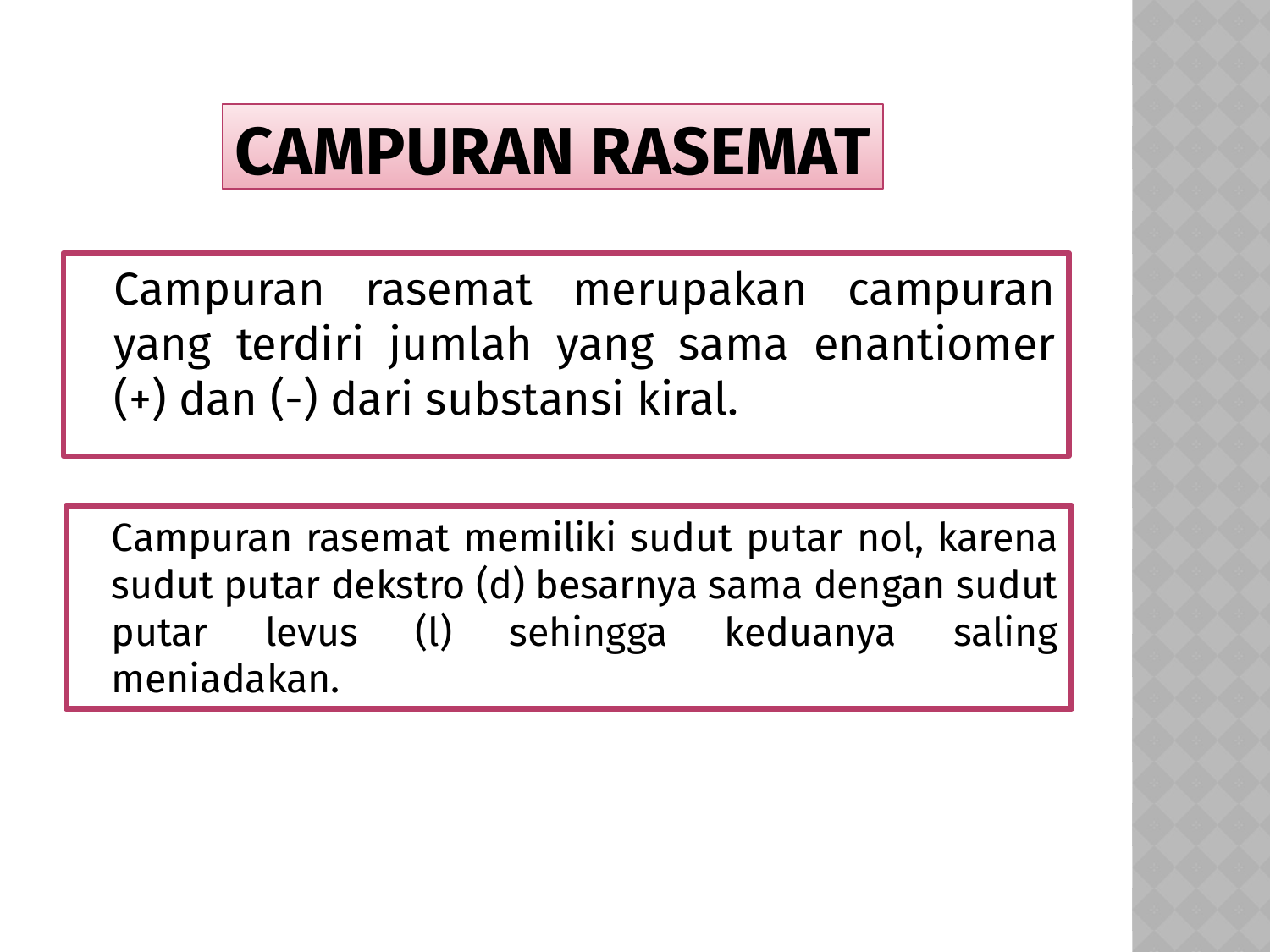

# CAMPURAN RASEMAT
	Campuran rasemat merupakan campuran yang terdiri jumlah yang sama enantiomer (+) dan (-) dari substansi kiral.
	Campuran rasemat memiliki sudut putar nol, karena sudut putar dekstro (d) besarnya sama dengan sudut putar levus (l) sehingga keduanya saling meniadakan.